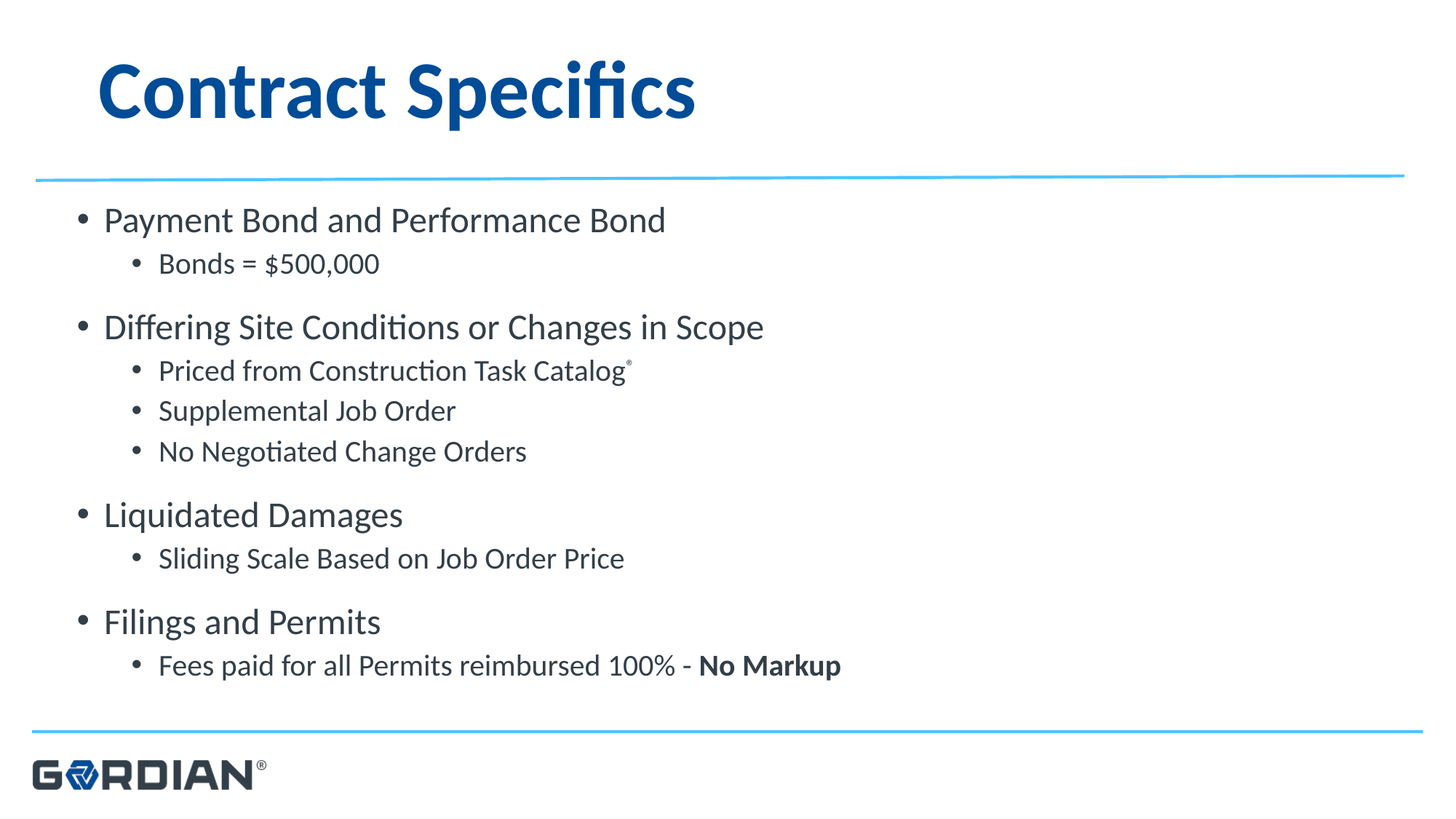

# Contract Specifics
Payment Bond and Performance Bond
Bonds = $500,000
Differing Site Conditions or Changes in Scope
Priced from Construction Task Catalog®
Supplemental Job Order
No Negotiated Change Orders
Liquidated Damages
Sliding Scale Based on Job Order Price
Filings and Permits
Fees paid for all Permits reimbursed 100% - No Markup